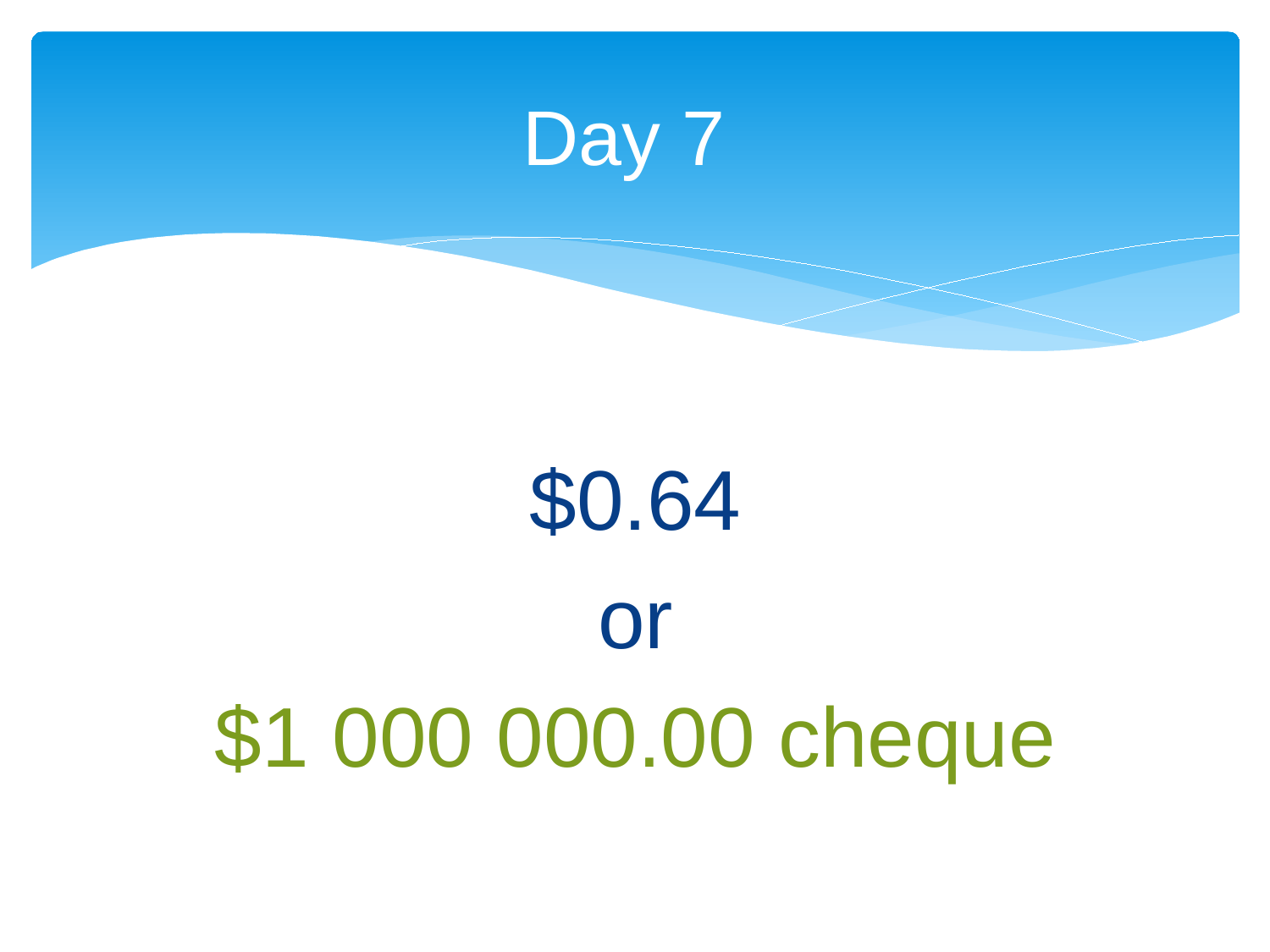

# Day 7

$0.64
or
$1 000 000.00 cheque